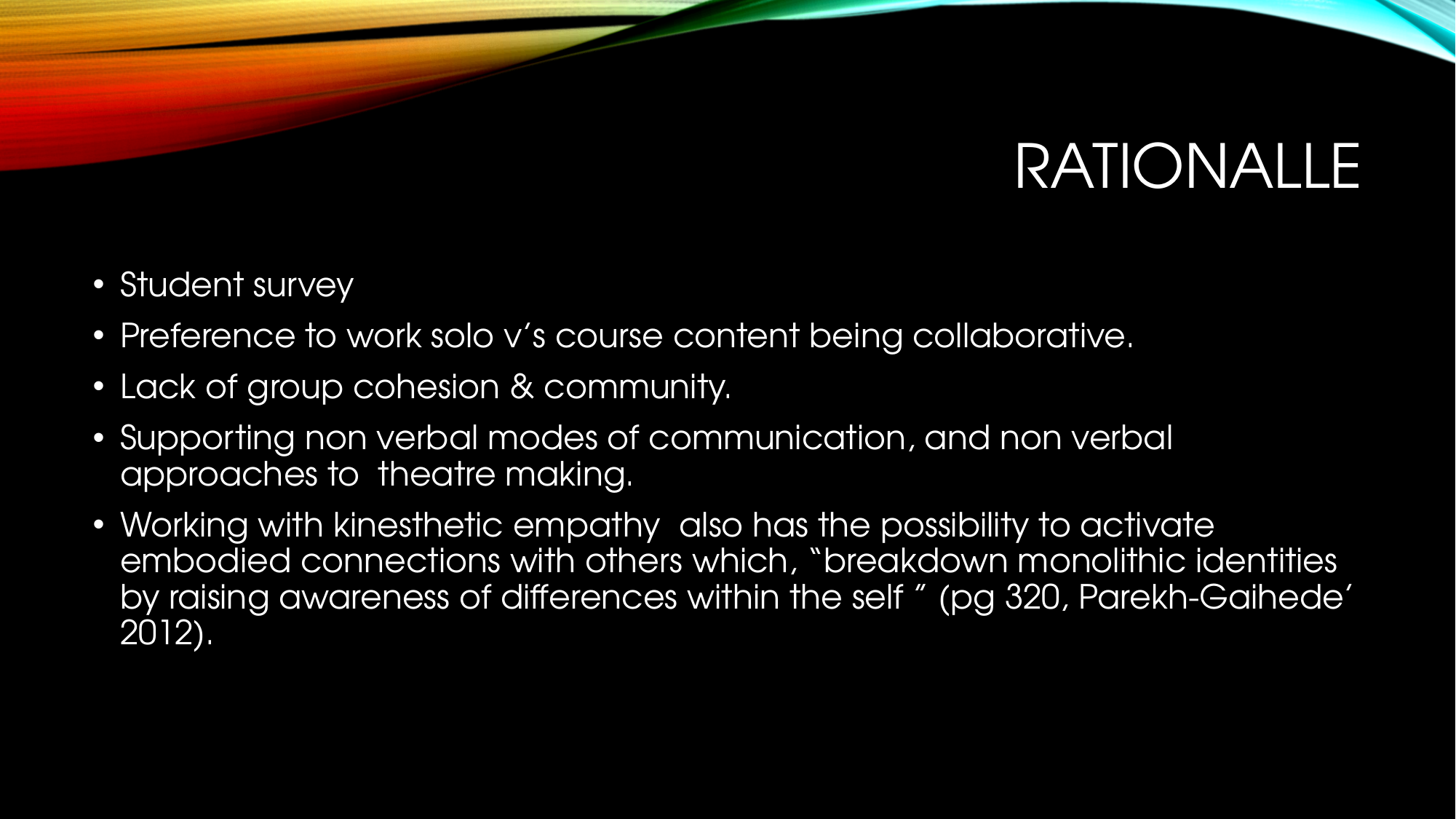

# Rationalle
Student survey
Preference to work solo v’s course content being collaborative.
Lack of group cohesion & community.
Supporting non verbal modes of communication, and non verbal approaches to  theatre making.
Working with kinesthetic empathy  also has the possibility to activate embodied connections with others which, “breakdown monolithic identities by raising awareness of differences within the self ” (pg 320, Parekh-Gaihede’ 2012).